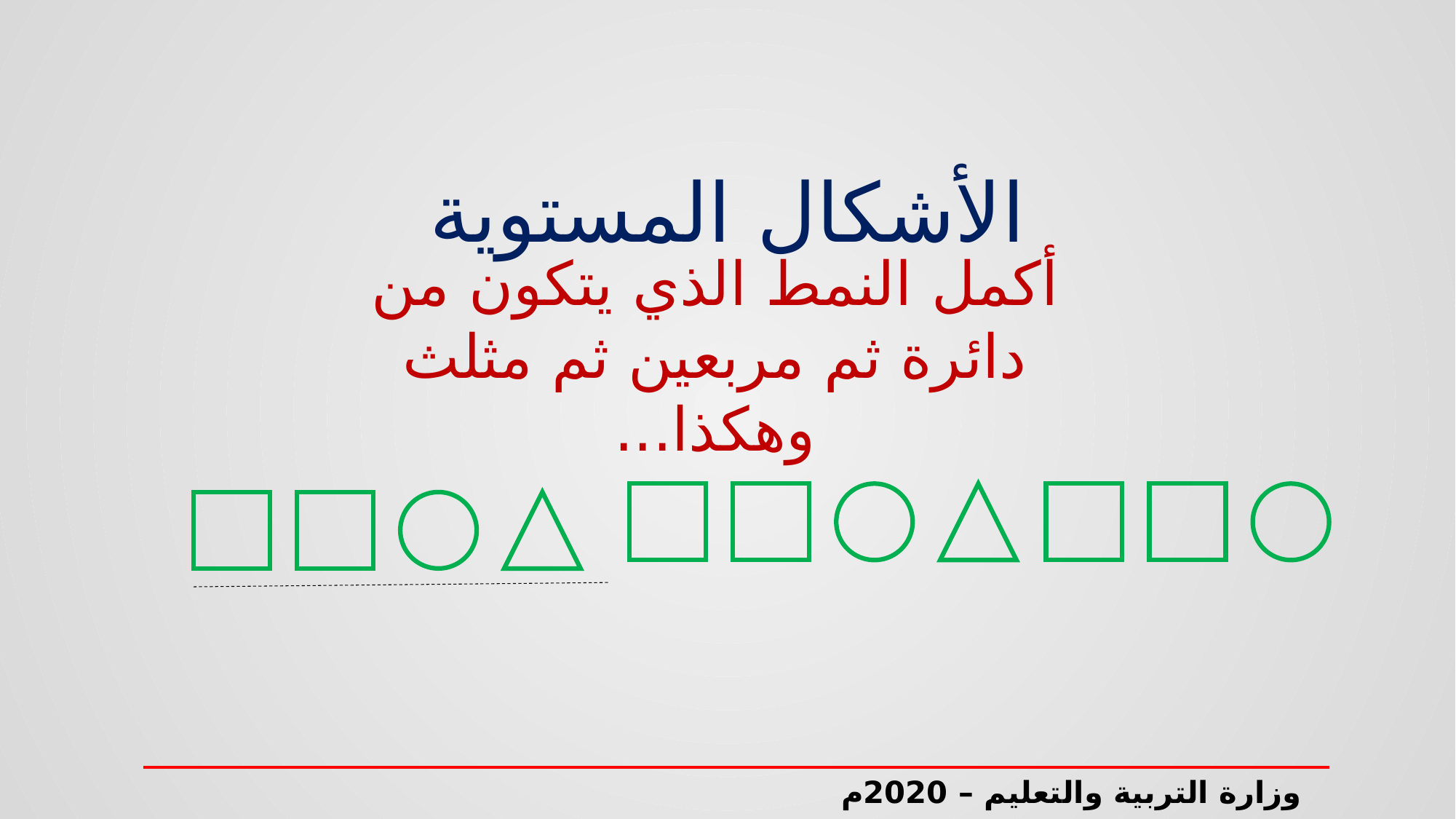

الأشكال المستوية
أكمل النمط الذي يتكون من
دائرة ثم مربعين ثم مثلث وهكذا...

وزارة التربية والتعليم – 2020م